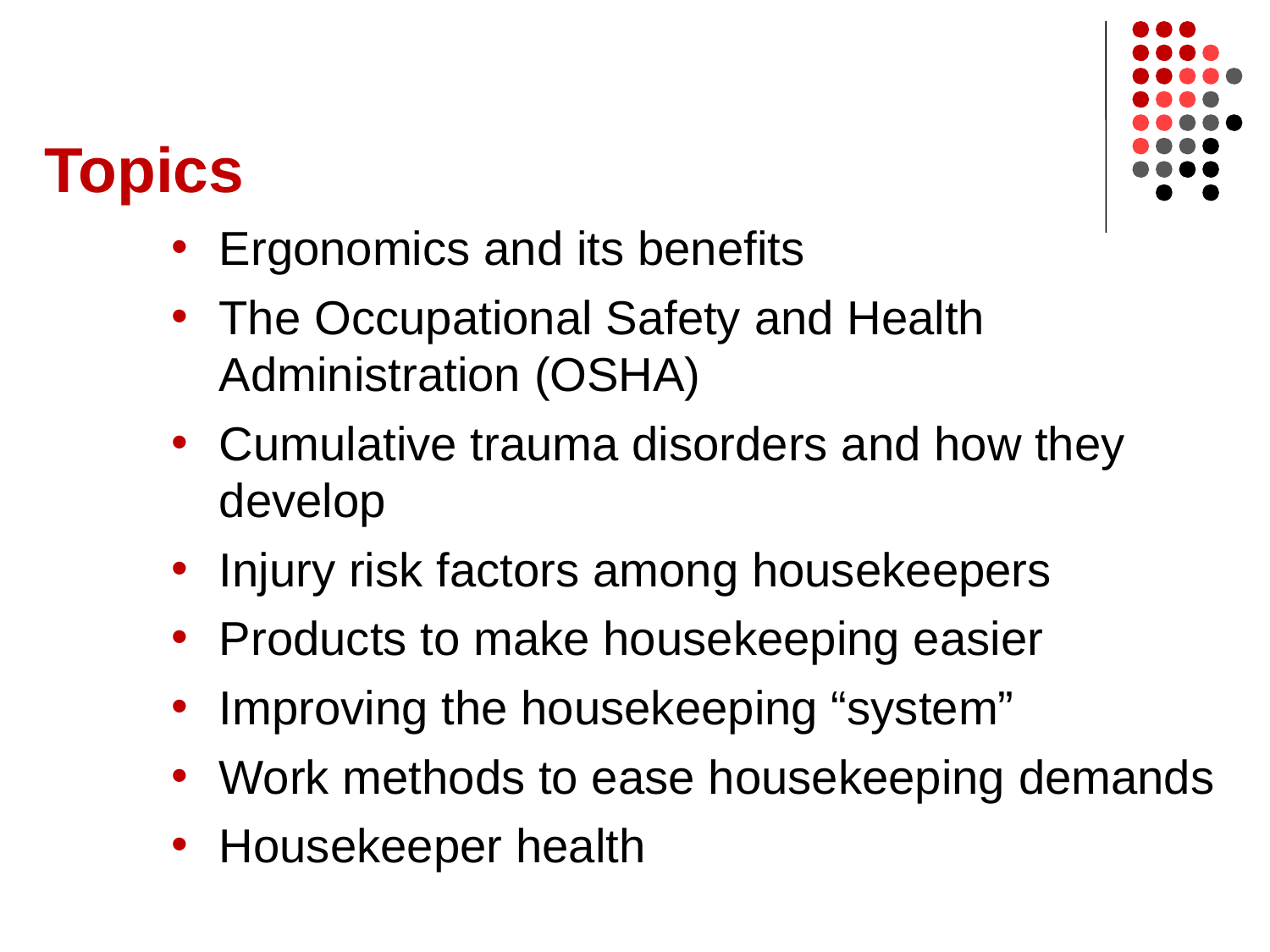

# Topics
Ergonomics and its benefits
The Occupational Safety and Health Administration (OSHA)
Cumulative trauma disorders and how they develop
Injury risk factors among housekeepers
Products to make housekeeping easier
Improving the housekeeping “system”
Work methods to ease housekeeping demands
Housekeeper health